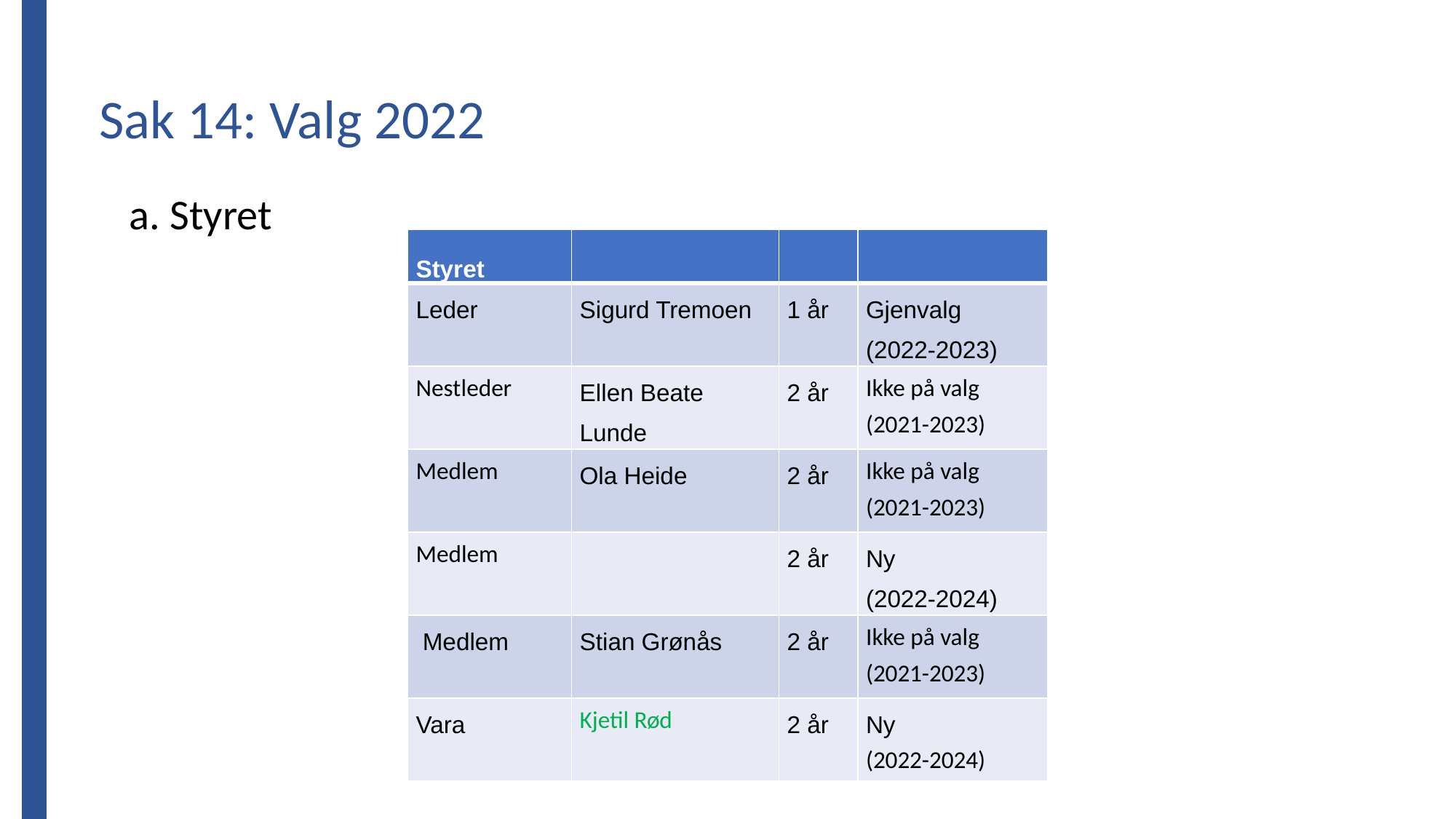

# Sak 14: Valg 2022
a. Styret
| Styret |  |  |  |
| --- | --- | --- | --- |
| Leder | Sigurd Tremoen | 1 år | Gjenvalg (2022-2023) |
| Nestleder | Ellen Beate Lunde | 2 år | Ikke på valg (2021-2023) |
| Medlem | Ola Heide | 2 år | Ikke på valg (2021-2023) |
| Medlem |  | 2 år | Ny (2022-2024) |
| Medlem | Stian Grønås | 2 år | Ikke på valg (2021-2023) |
| Vara | Kjetil Rød | 2 år | Ny (2022-2024) |